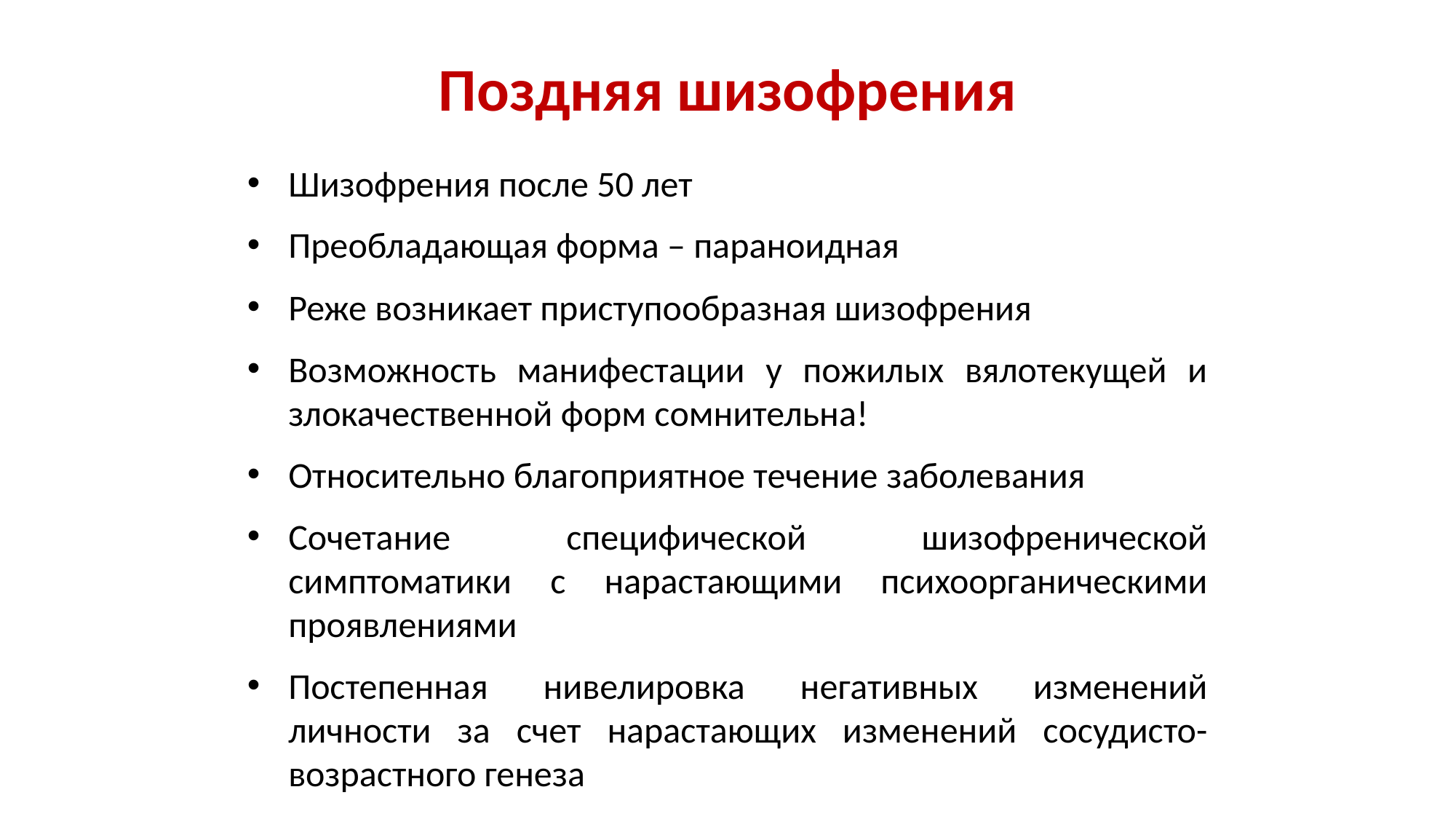

# Поздняя шизофрения
Шизофрения после 50 лет
Преобладающая форма – параноидная
Реже возникает приступообразная шизофрения
Возможность манифестации у пожилых вялотекущей и злокачественной форм сомнительна!
Относительно благоприятное течение заболевания
Сочетание специфической шизофренической симптоматики с нарастающими психоорганическими проявлениями
Постепенная нивелировка негативных изменений личности за счет нарастающих изменений сосудисто-возрастного генеза